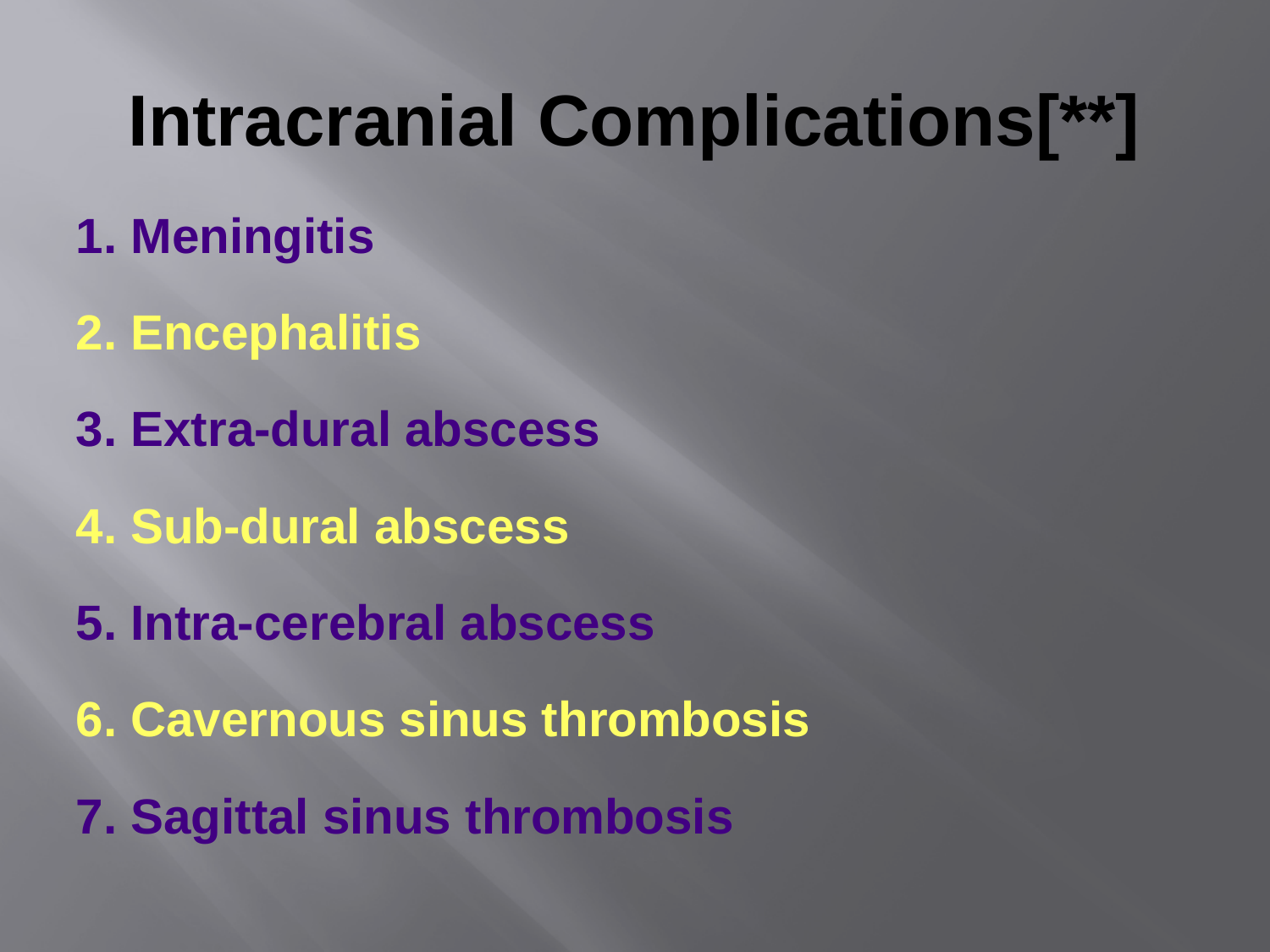

# Intracranial Complications[**]
1. Meningitis
2. Encephalitis
3. Extra-dural abscess
4. Sub-dural abscess
5. Intra-cerebral abscess
6. Cavernous sinus thrombosis
7. Sagittal sinus thrombosis